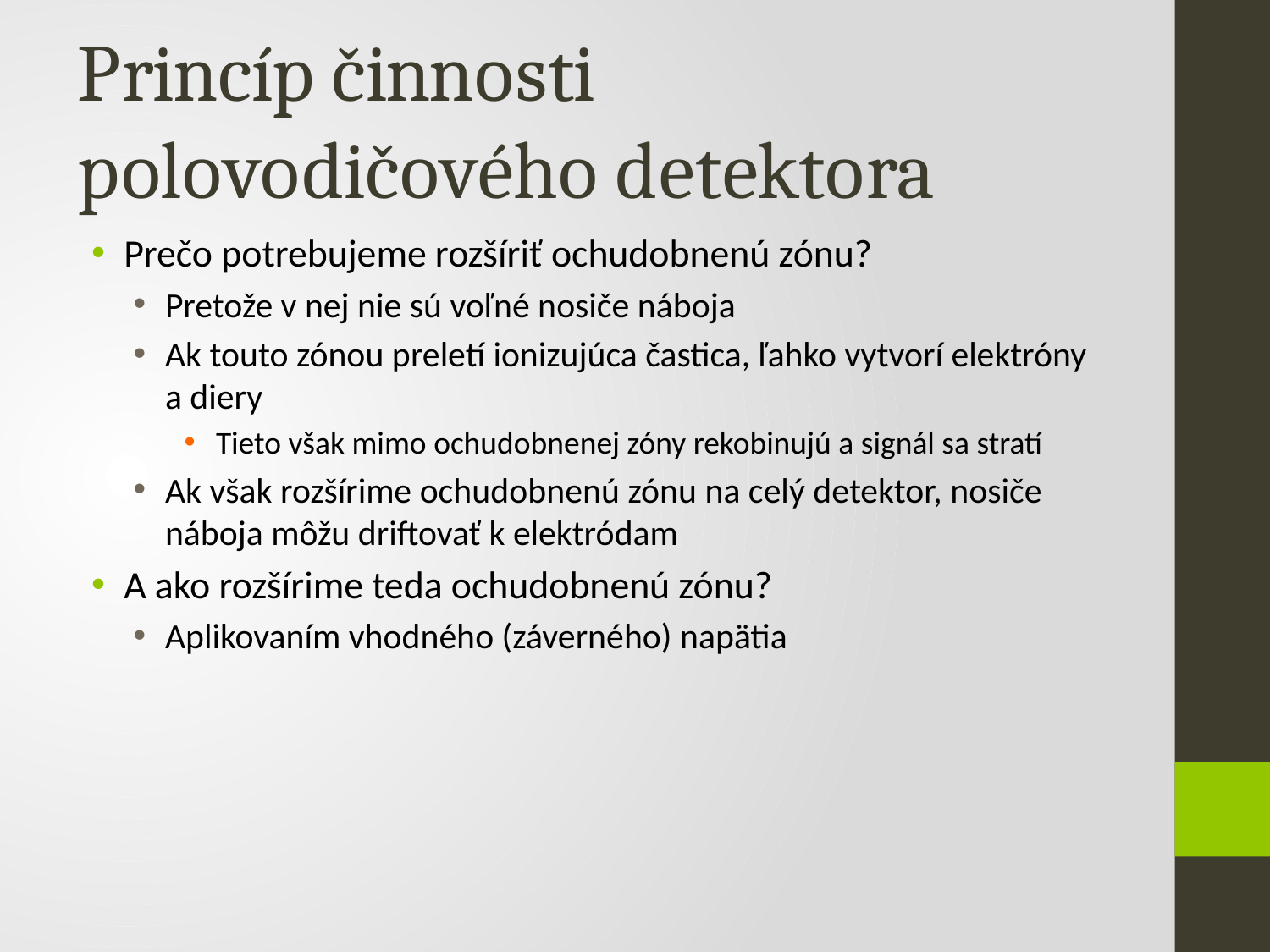

# Princíp činnosti polovodičového detektora
Prečo potrebujeme rozšíriť ochudobnenú zónu?
Pretože v nej nie sú voľné nosiče náboja
Ak touto zónou preletí ionizujúca častica, ľahko vytvorí elektróny a diery
Tieto však mimo ochudobnenej zóny rekobinujú a signál sa stratí
Ak však rozšírime ochudobnenú zónu na celý detektor, nosiče náboja môžu driftovať k elektródam
A ako rozšírime teda ochudobnenú zónu?
Aplikovaním vhodného (záverného) napätia